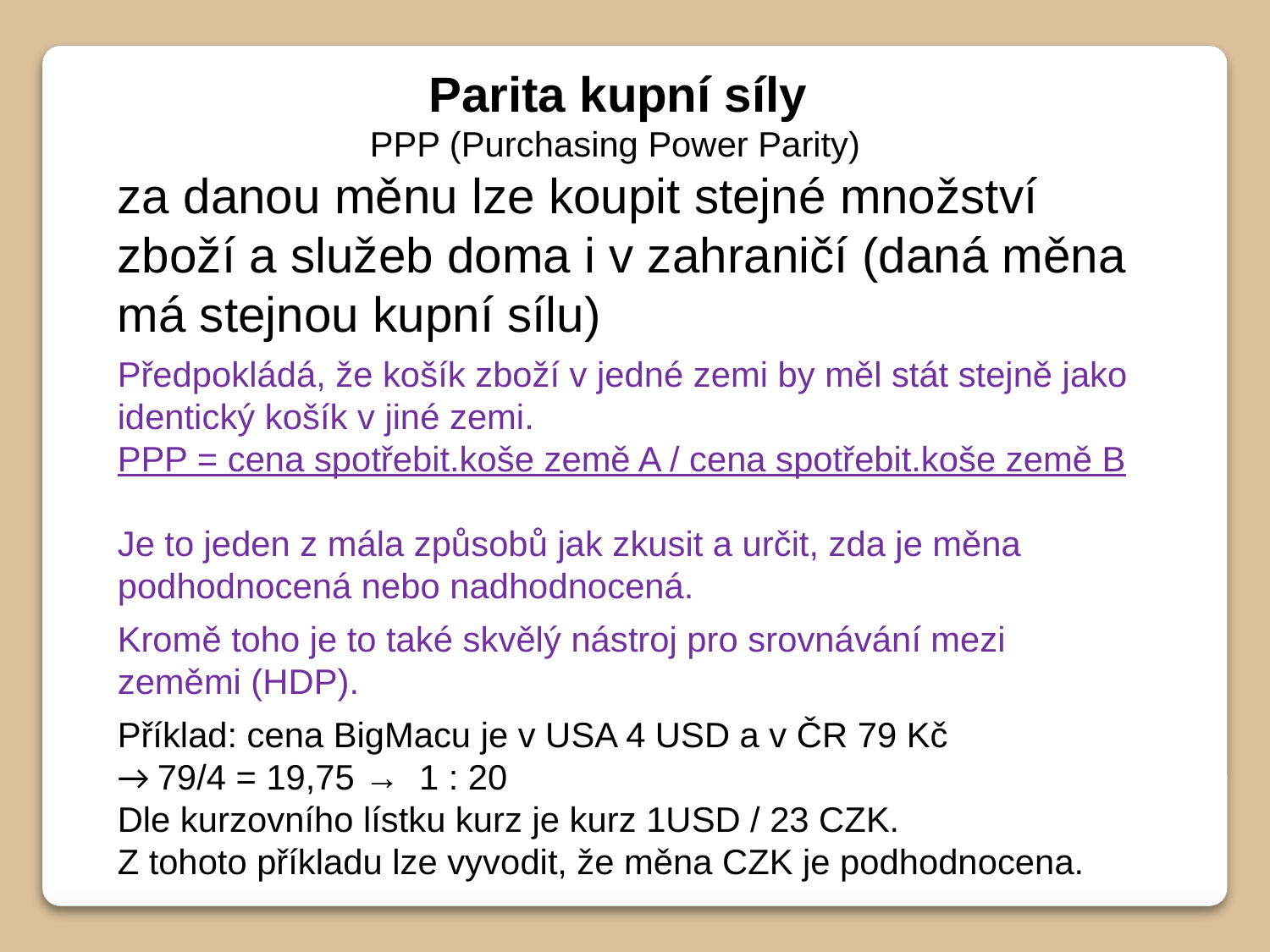

Parita kupní síly
PPP (Purchasing Power Parity)
za danou měnu lze koupit stejné množství zboží a služeb doma i v zahraničí (daná měna má stejnou kupní sílu)
Předpokládá, že košík zboží v jedné zemi by měl stát stejně jako identický košík v jiné zemi.
PPP = cena spotřebit.koše země A / cena spotřebit.koše země B

Je to jeden z mála způsobů jak zkusit a určit, zda je měna podhodnocená nebo nadhodnocená.
Kromě toho je to také skvělý nástroj pro srovnávání mezi zeměmi (HDP).
Příklad: cena BigMacu je v USA 4 USD a v ČR 79 Kč
→ 79/4 = 19,75 →  1 : 20
Dle kurzovního lístku kurz je kurz 1USD / 23 CZK.
Z tohoto příkladu lze vyvodit, že měna CZK je podhodnocena.